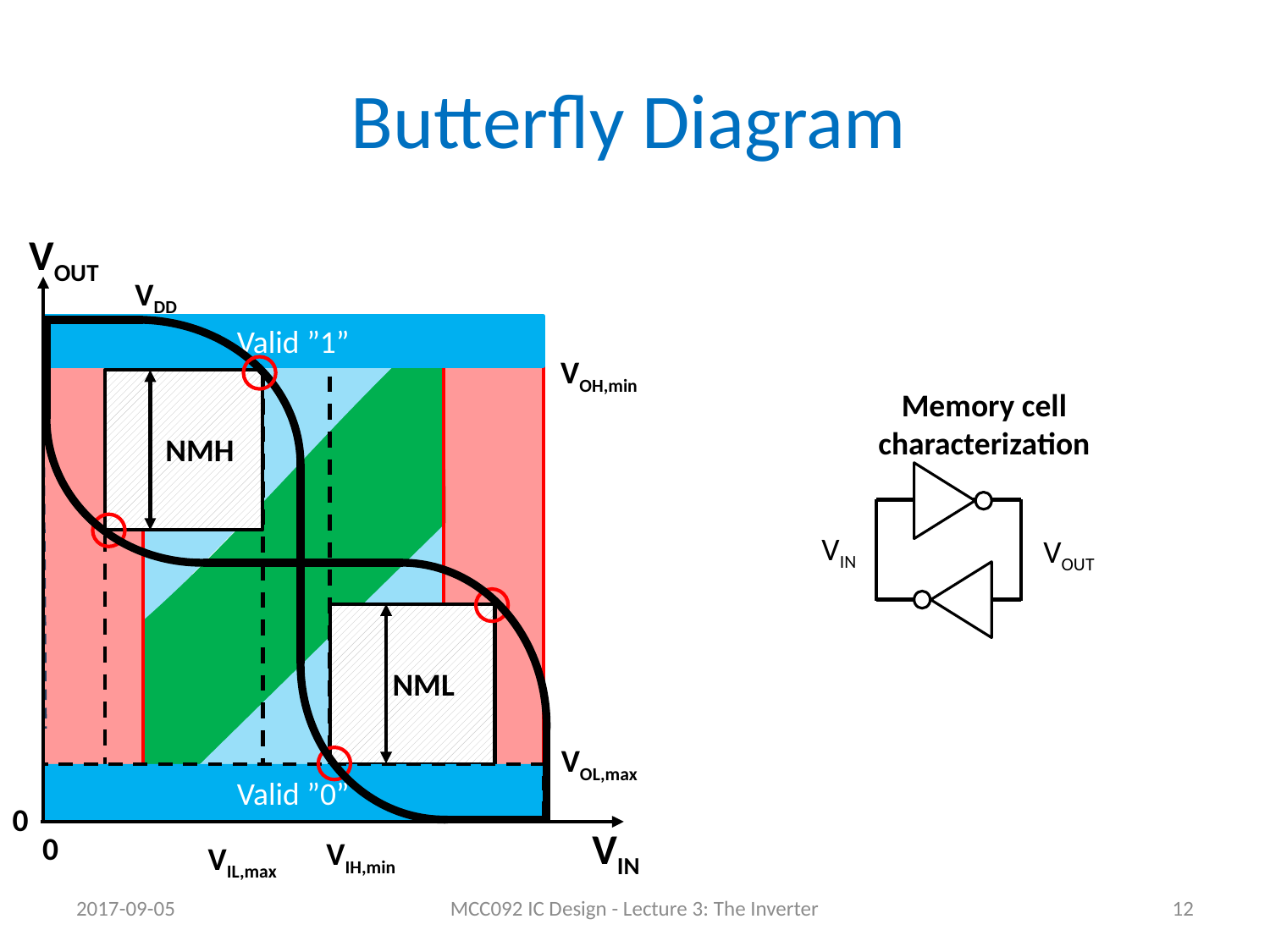

# Butterfly Diagram
VOUT
VDD
Valid ”1”

VOH,min

NMH
Memory cell characterization

VIN
VOUT

NML
VOL,max

Valid ”0”
0
VIN
0
VIH,min
VIL,max
2017-09-05
MCC092 IC Design - Lecture 3: The Inverter
12